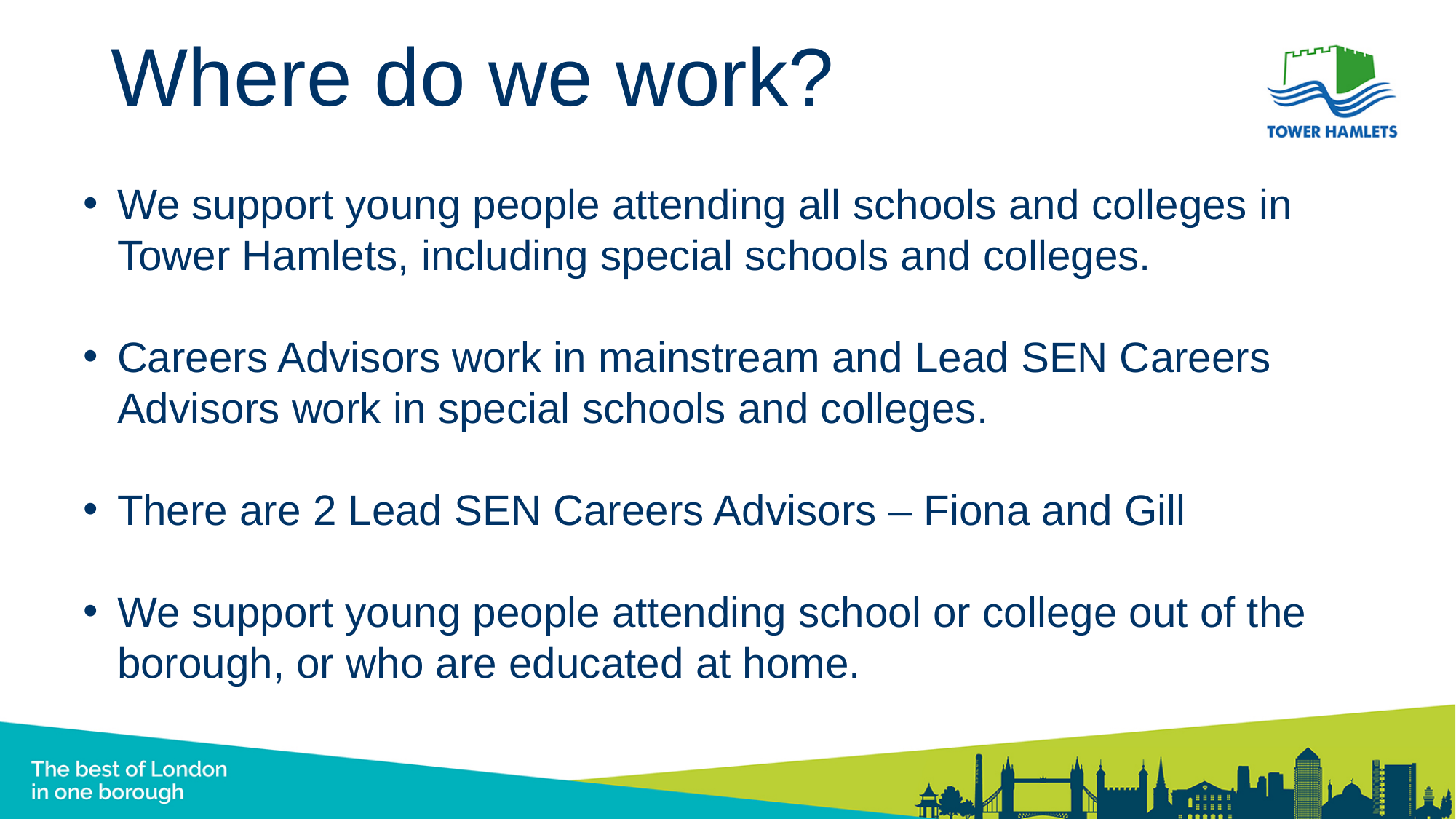

# Where do we work?
We support young people attending all schools and colleges in Tower Hamlets, including special schools and colleges.

Careers Advisors work in mainstream and Lead SEN Careers Advisors work in special schools and colleges.

There are 2 Lead SEN Careers Advisors – Fiona and Gill

We support young people attending school or college out of the borough, or who are educated at home.